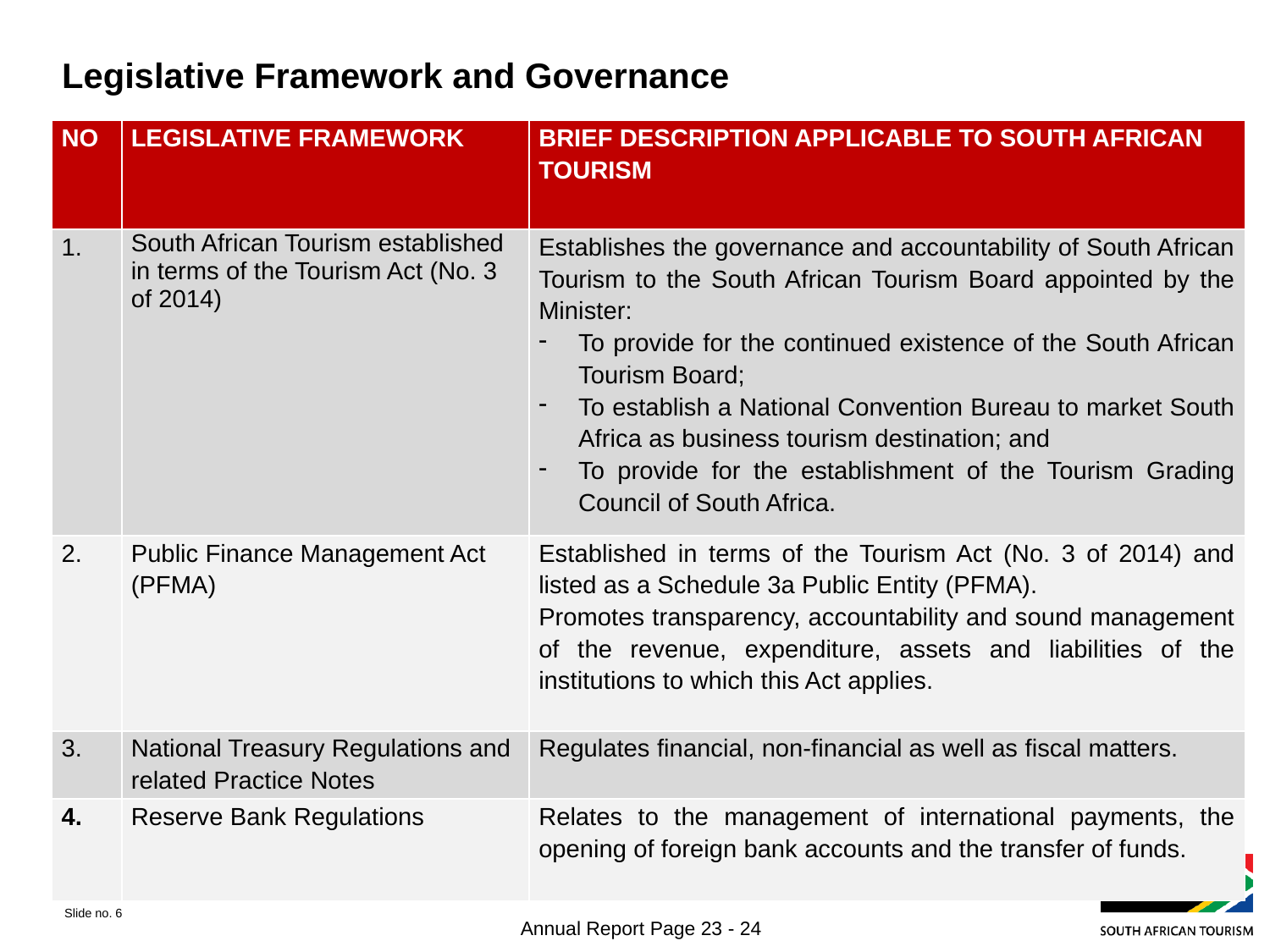

# Legislative Framework and Governance

| NO | LEGISLATIVE FRAMEWORK | BRIEF DESCRIPTION APPLICABLE TO SOUTH AFRICAN TOURISM |
| --- | --- | --- |
| 1. | South African Tourism established in terms of the Tourism Act (No. 3 of 2014) | Establishes the governance and accountability of South African Tourism to the South African Tourism Board appointed by the Minister: To provide for the continued existence of the South African Tourism Board; To establish a National Convention Bureau to market South Africa as business tourism destination; and To provide for the establishment of the Tourism Grading Council of South Africa. |
| 2. | Public Finance Management Act (PFMA) | Established in terms of the Tourism Act (No. 3 of 2014) and listed as a Schedule 3a Public Entity (PFMA). Promotes transparency, accountability and sound management of the revenue, expenditure, assets and liabilities of the institutions to which this Act applies. |
| 3. | National Treasury Regulations and related Practice Notes | Regulates financial, non-financial as well as fiscal matters. |
| 4. | Reserve Bank Regulations | Relates to the management of international payments, the opening of foreign bank accounts and the transfer of funds. |
Slide no. 6
Annual Report Page 23 - 24